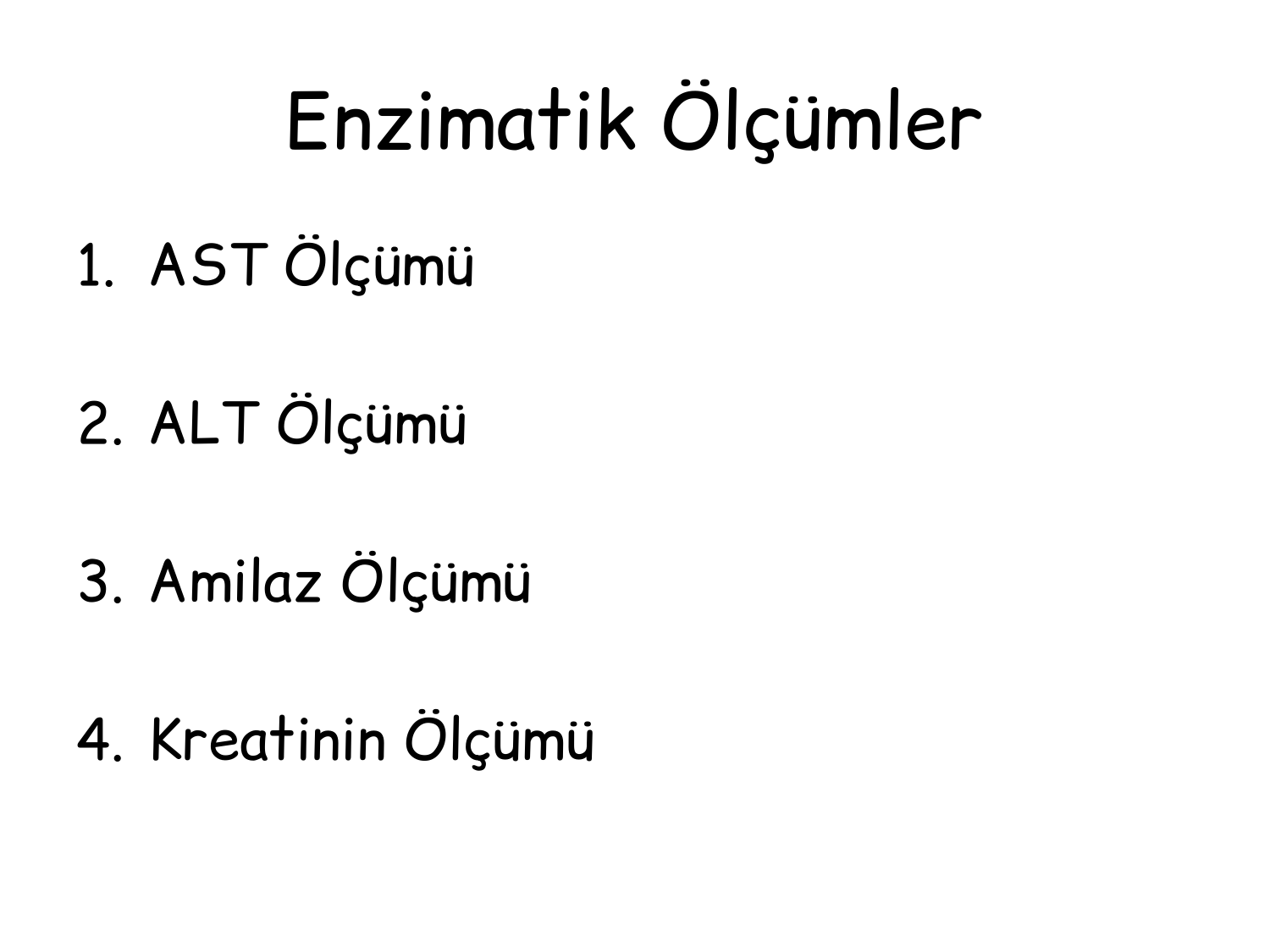

# Enzimatik Ölçümler
AST Ölçümü

ALT Ölçümü

Amilaz Ölçümü

Kreatinin Ölçümü